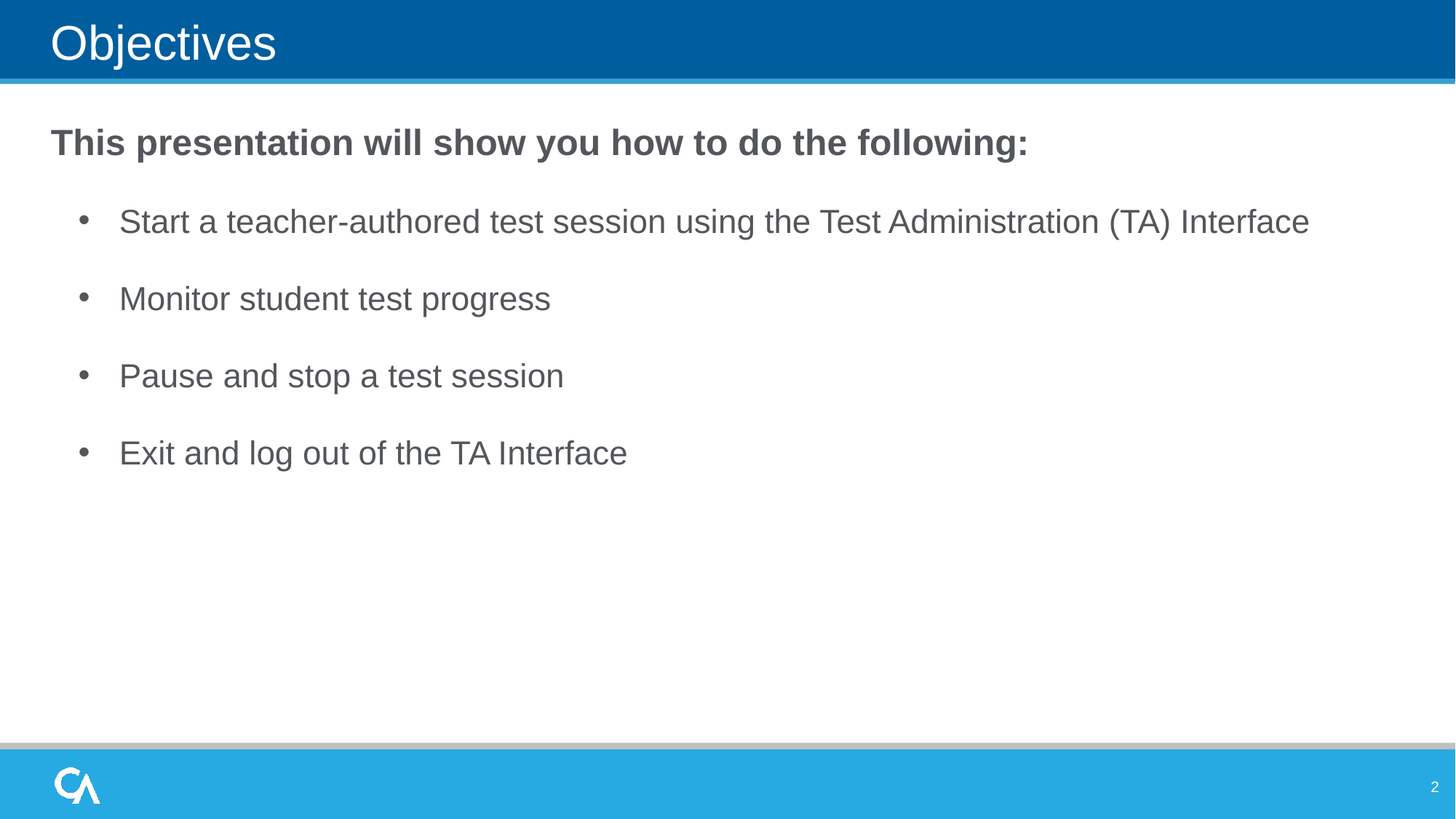

# Objectives
This presentation will show you how to do the following:
Start a teacher-authored test session using the Test Administration (TA) Interface
Monitor student test progress
Pause and stop a test session
Exit and log out of the TA Interface
2